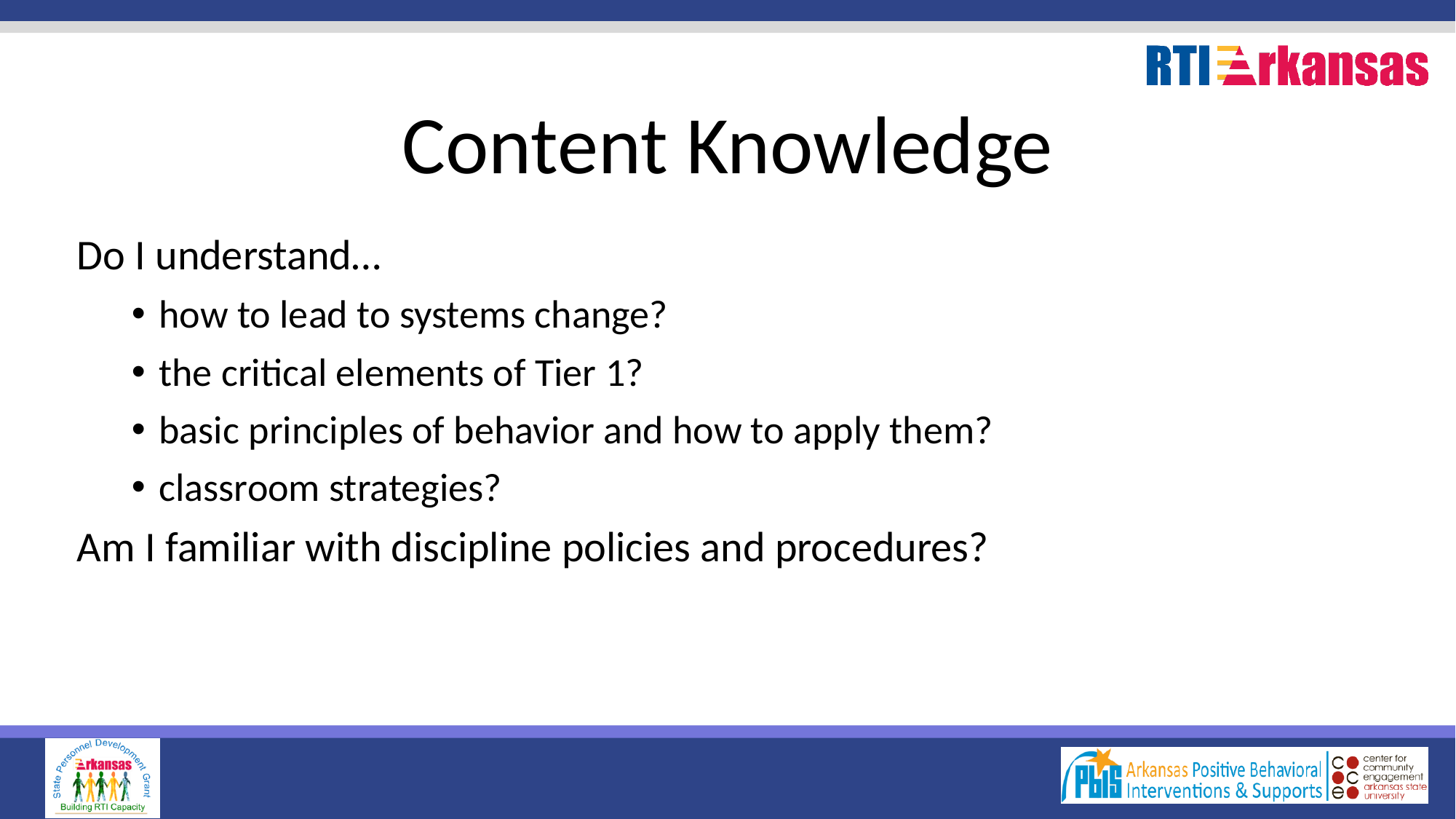

# Content Knowledge
Do I understand…
how to lead to systems change?
the critical elements of Tier 1?
basic principles of behavior and how to apply them?
classroom strategies?
Am I familiar with discipline policies and procedures?